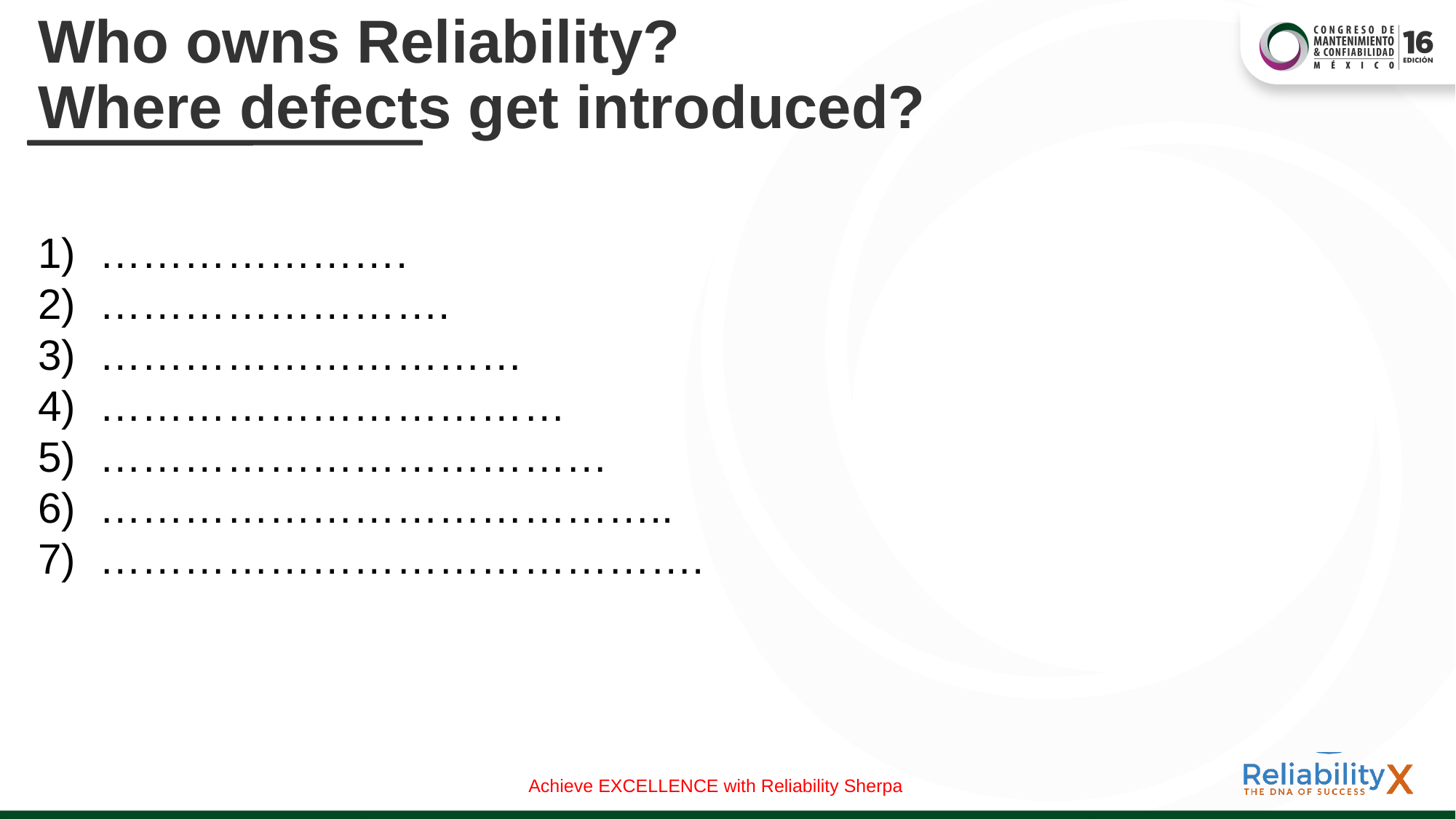

# Who owns Reliability? Where defects get introduced?
………………….
…………………….
…………………………
……………………………
………………………………
…………………………………..
…………………………………….